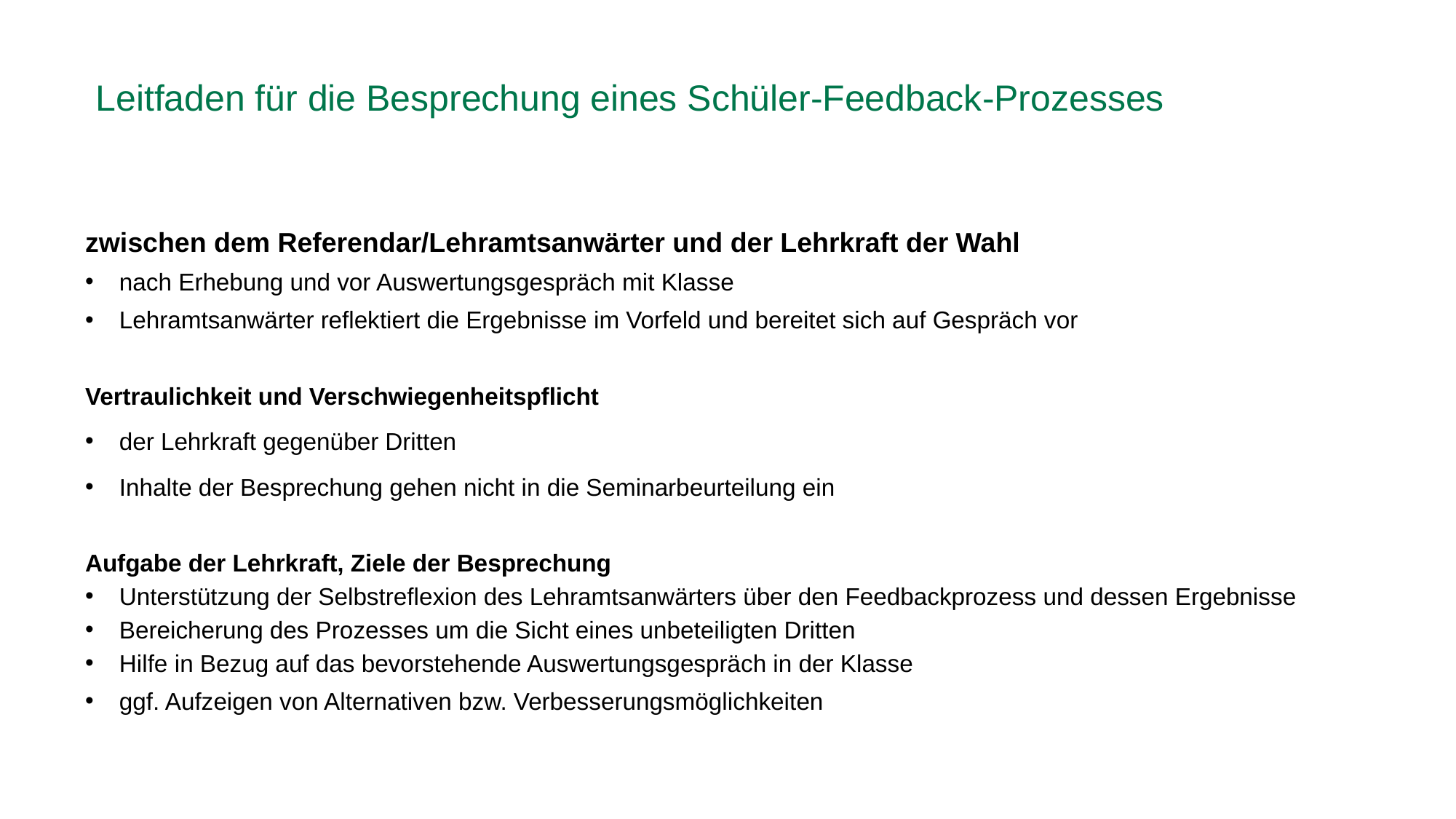

Leitfaden für die Besprechung eines Schüler-Feedback-Prozesses

zwischen dem Referendar/Lehramtsanwärter und der Lehrkraft der Wahl
nach Erhebung und vor Auswertungsgespräch mit Klasse
Lehramtsanwärter reflektiert die Ergebnisse im Vorfeld und bereitet sich auf Gespräch vor

Vertraulichkeit und Verschwiegenheitspflicht
der Lehrkraft gegenüber Dritten
Inhalte der Besprechung gehen nicht in die Seminarbeurteilung ein

Aufgabe der Lehrkraft, Ziele der Besprechung
Unterstützung der Selbstreflexion des Lehramtsanwärters über den Feedbackprozess und dessen Ergebnisse
Bereicherung des Prozesses um die Sicht eines unbeteiligten Dritten
Hilfe in Bezug auf das bevorstehende Auswertungsgespräch in der Klasse
ggf. Aufzeigen von Alternativen bzw. Verbesserungsmöglichkeiten